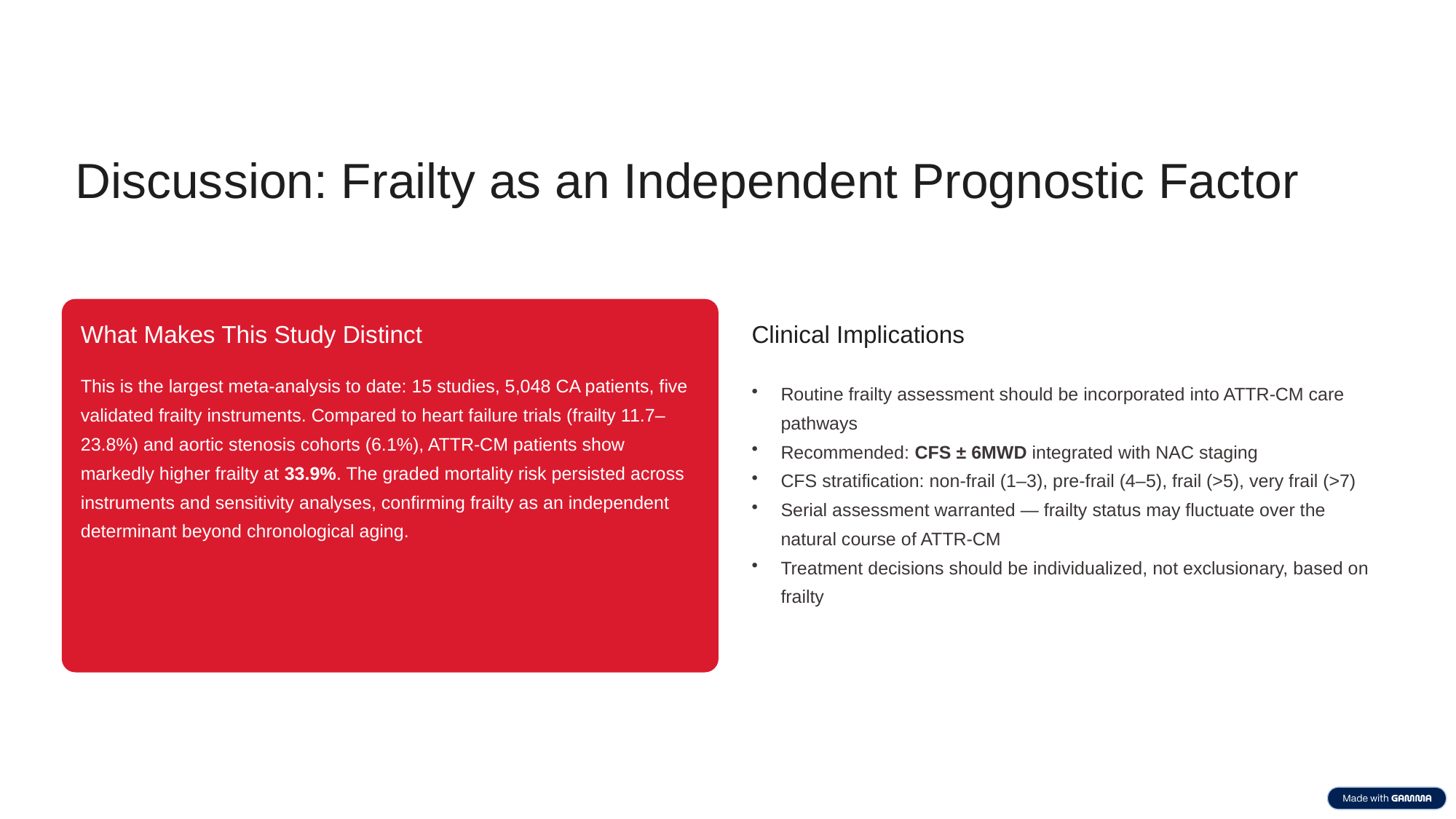

Discussion: Frailty as an Independent Prognostic Factor

What Makes This Study Distinct
Clinical Implications
This is the largest meta-analysis to date: 15 studies, 5,048 CA patients, five validated frailty instruments. Compared to heart failure trials (frailty 11.7–23.8%) and aortic stenosis cohorts (6.1%), ATTR-CM patients show markedly higher frailty at 33.9%. The graded mortality risk persisted across instruments and sensitivity analyses, confirming frailty as an independent determinant beyond chronological aging.
Routine frailty assessment should be incorporated into ATTR-CM care pathways
Recommended: CFS ± 6MWD integrated with NAC staging
CFS stratification: non-frail (1–3), pre-frail (4–5), frail (>5), very frail (>7)
Serial assessment warranted — frailty status may fluctuate over the natural course of ATTR-CM
Treatment decisions should be individualized, not exclusionary, based on frailty